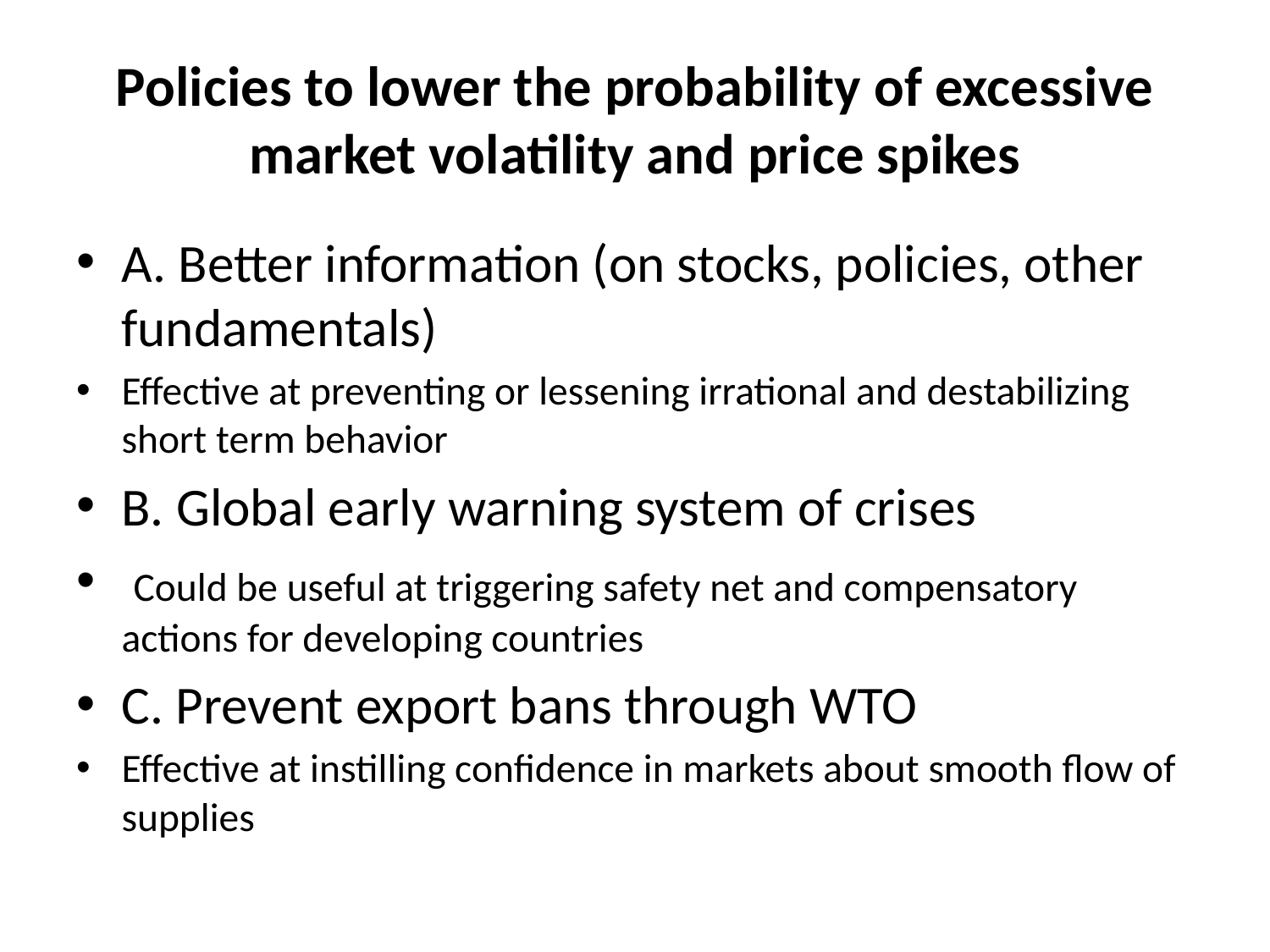

# Policies to lower the probability of excessive market volatility and price spikes
A. Better information (on stocks, policies, other fundamentals)
Effective at preventing or lessening irrational and destabilizing short term behavior
B. Global early warning system of crises
 Could be useful at triggering safety net and compensatory actions for developing countries
C. Prevent export bans through WTO
Effective at instilling confidence in markets about smooth flow of supplies